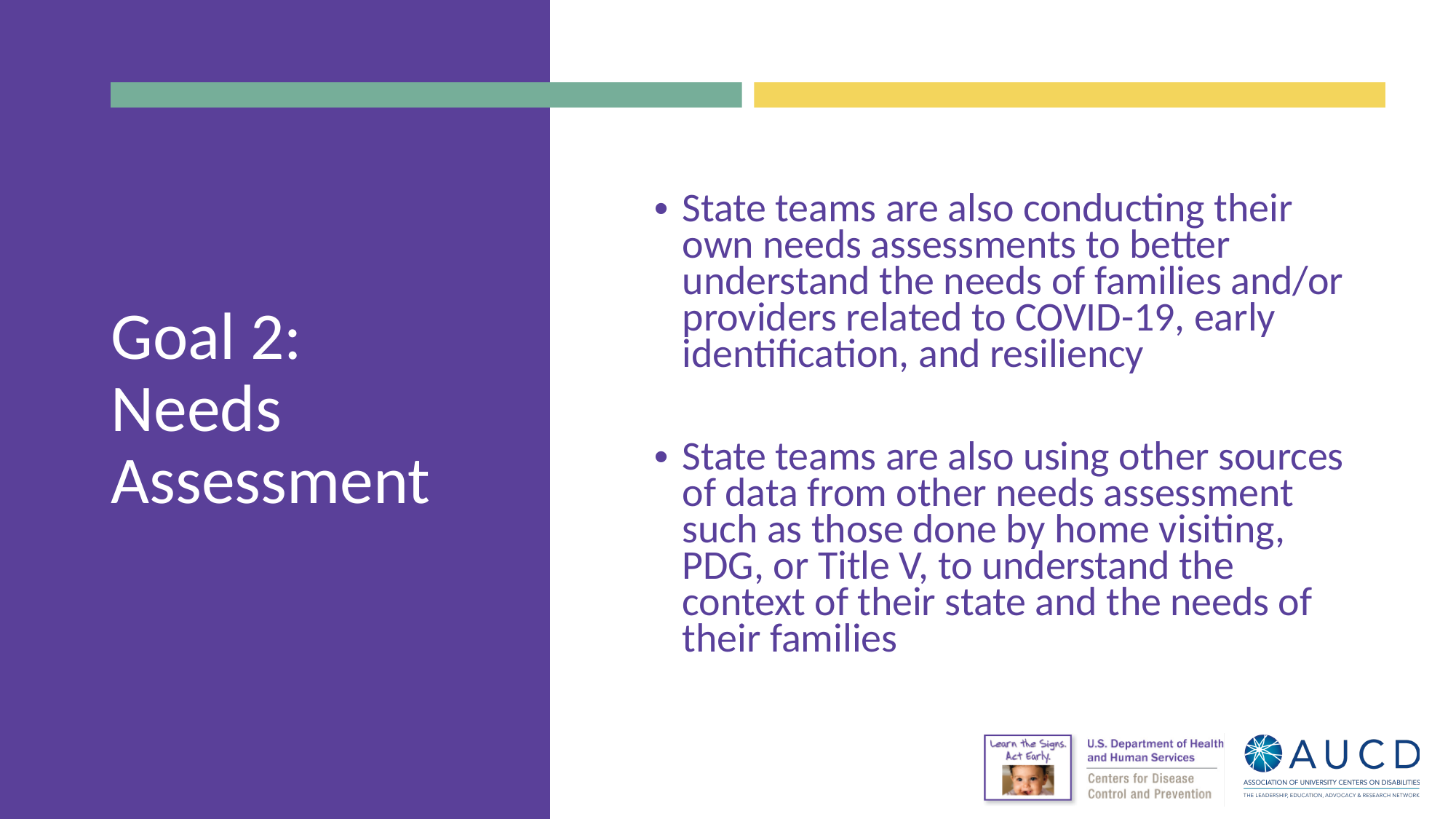

# Goal 2: Needs Assessment
State teams are also conducting their own needs assessments to better understand the needs of families and/or providers related to COVID-19, early identification, and resiliency

State teams are also using other sources of data from other needs assessment such as those done by home visiting, PDG, or Title V, to understand the context of their state and the needs of their families